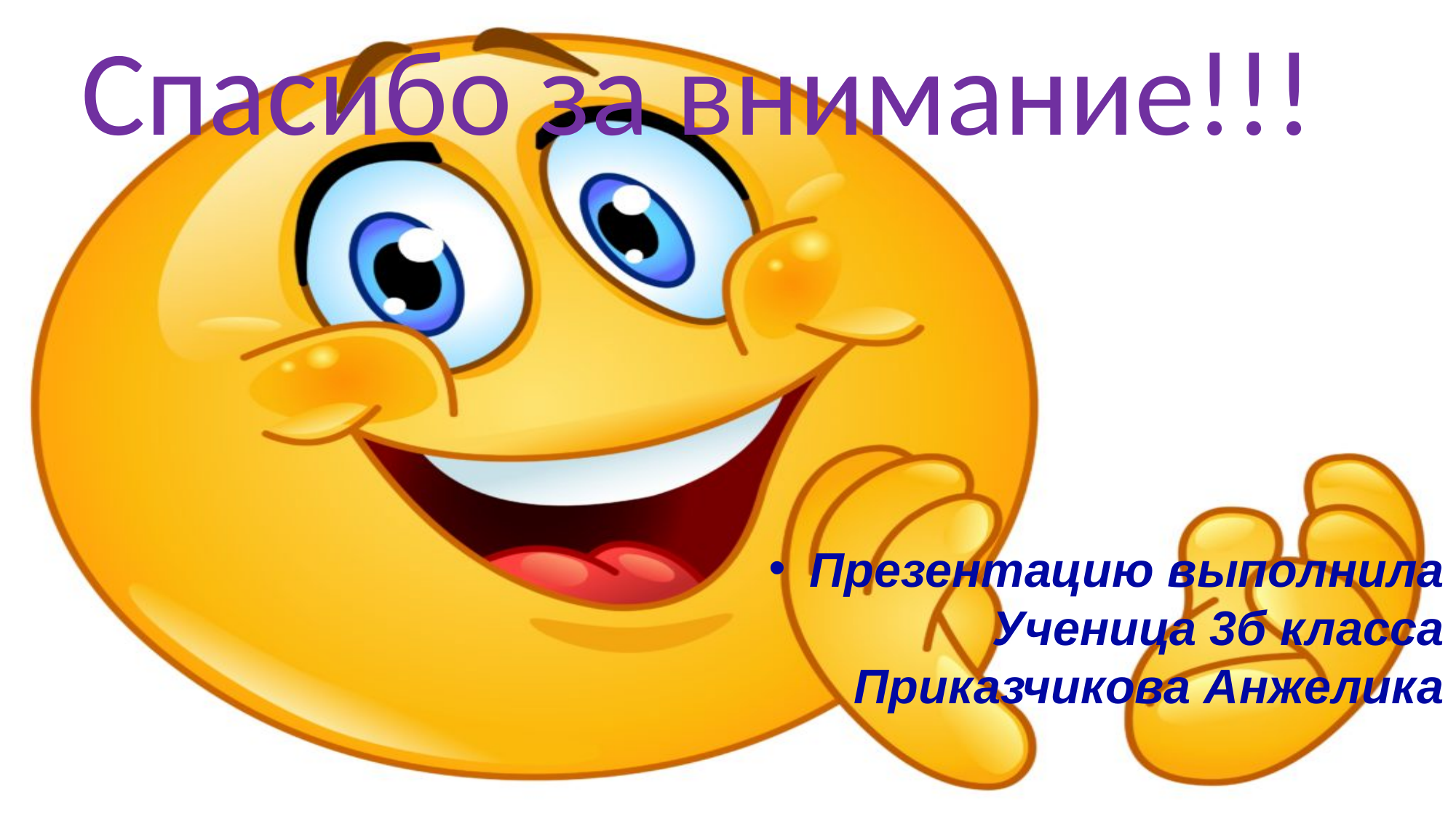

# Спасибо за внимание!!!
Презентацию выполнила
Ученица 3б класса
Приказчикова Анжелика